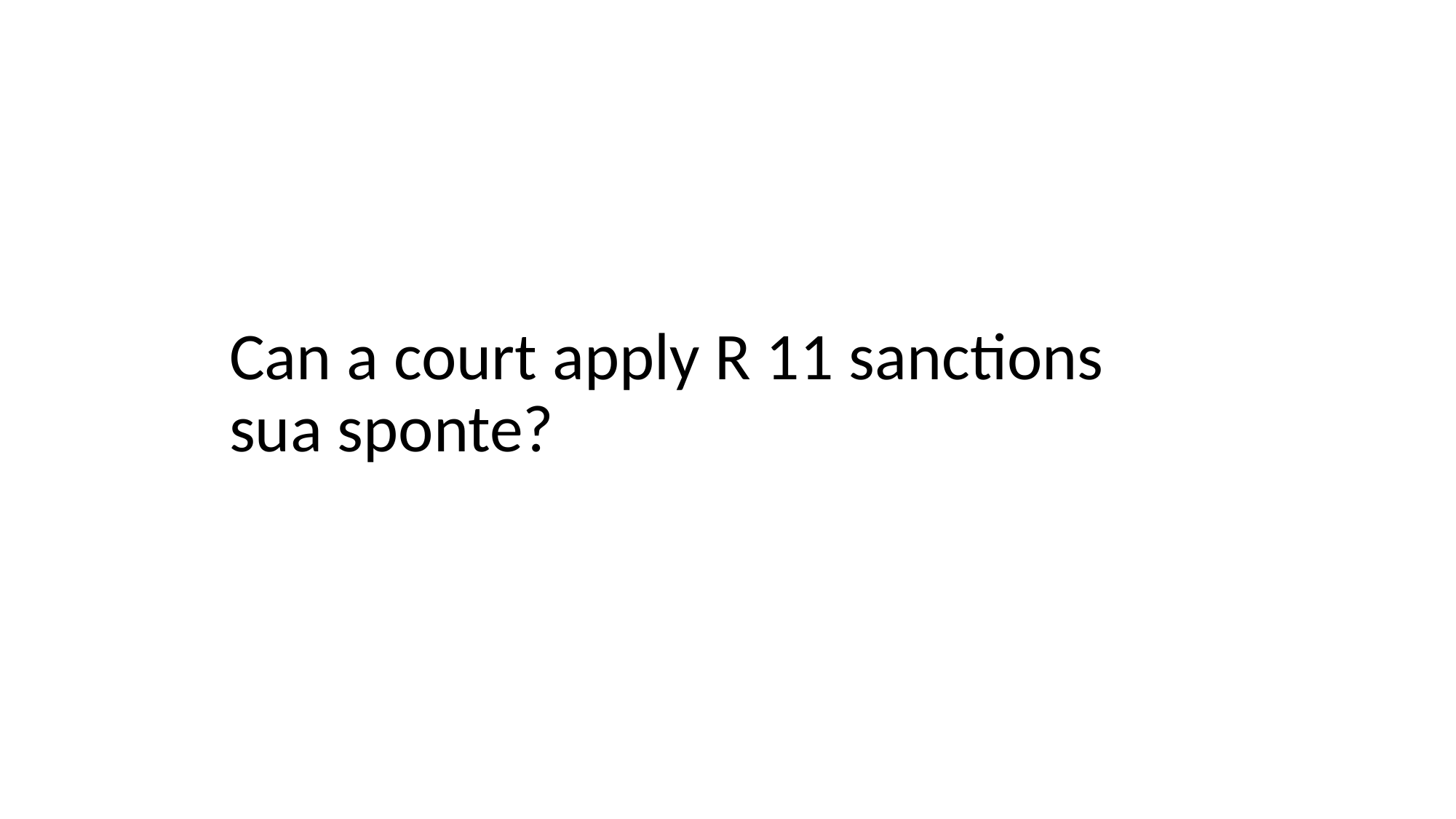

# Can a court apply R 11 sanctions sua sponte?